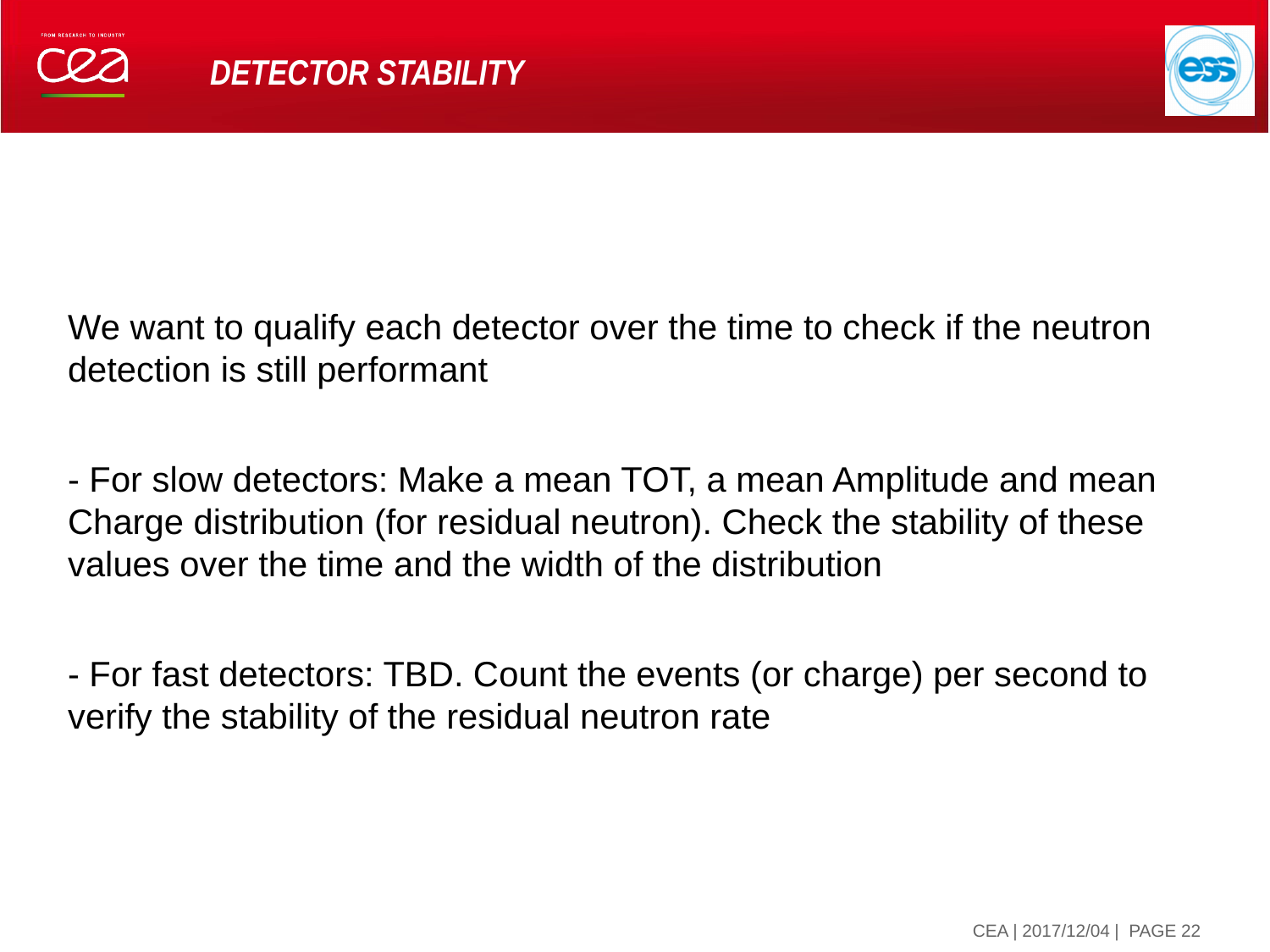

# Detector stability
We want to qualify each detector over the time to check if the neutron detection is still performant

- For slow detectors: Make a mean TOT, a mean Amplitude and mean Charge distribution (for residual neutron). Check the stability of these values over the time and the width of the distribution

- For fast detectors: TBD. Count the events (or charge) per second to verify the stability of the residual neutron rate
|  PAGE 22
CEA | 2017/12/04